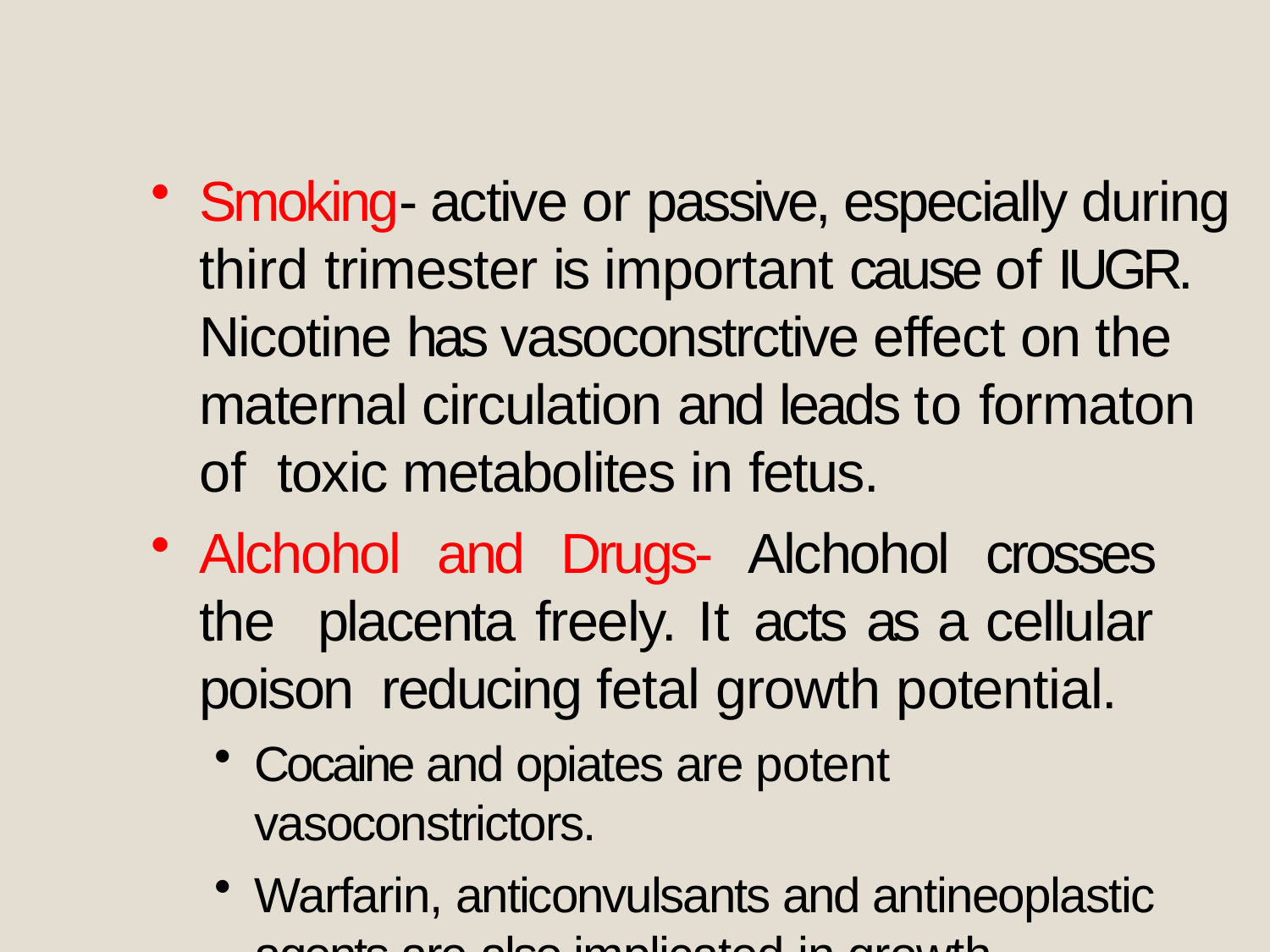

#
Smoking- active or passive, especially during  third trimester is important cause of IUGR.  Nicotine has vasoconstrctive effect on the  maternal circulation and leads to formaton of  toxic metabolites in fetus.
Alchohol and Drugs- Alchohol crosses the  placenta freely. It acts as a cellular poison  reducing fetal growth potential.
Cocaine and opiates are potent vasoconstrictors.
Warfarin, anticonvulsants and antineoplastic  agents are also implicated in growth restriction